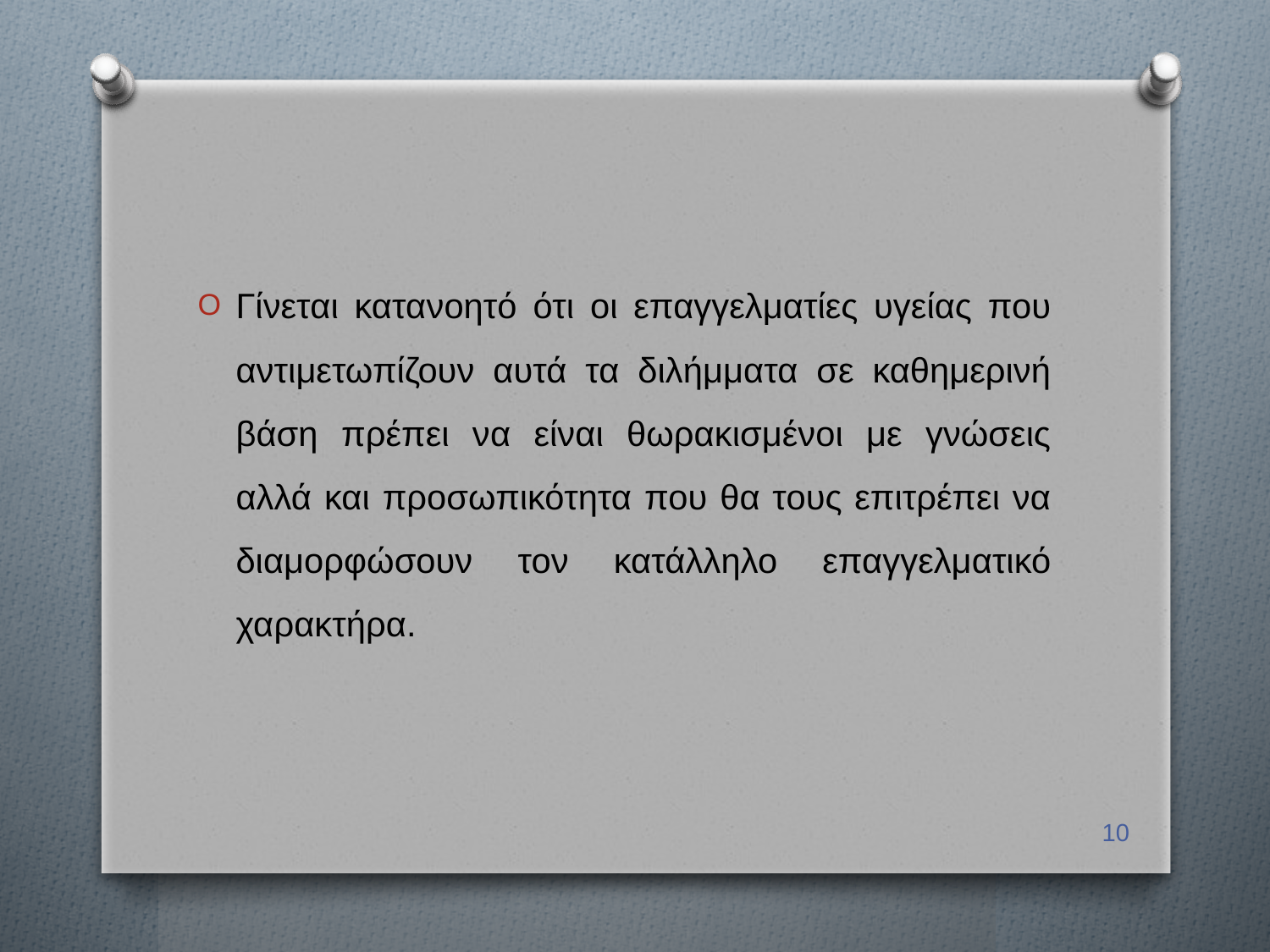

Γίνεται κατανοητό ότι οι επαγγελματίες υγείας που αντιμετωπίζουν αυτά τα διλήμματα σε καθημερινή βάση πρέπει να είναι θωρακισμένοι με γνώσεις αλλά και προσωπικότητα που θα τους επιτρέπει να διαμορφώσουν τον κατάλληλο επαγγελματικό χαρακτήρα.
10